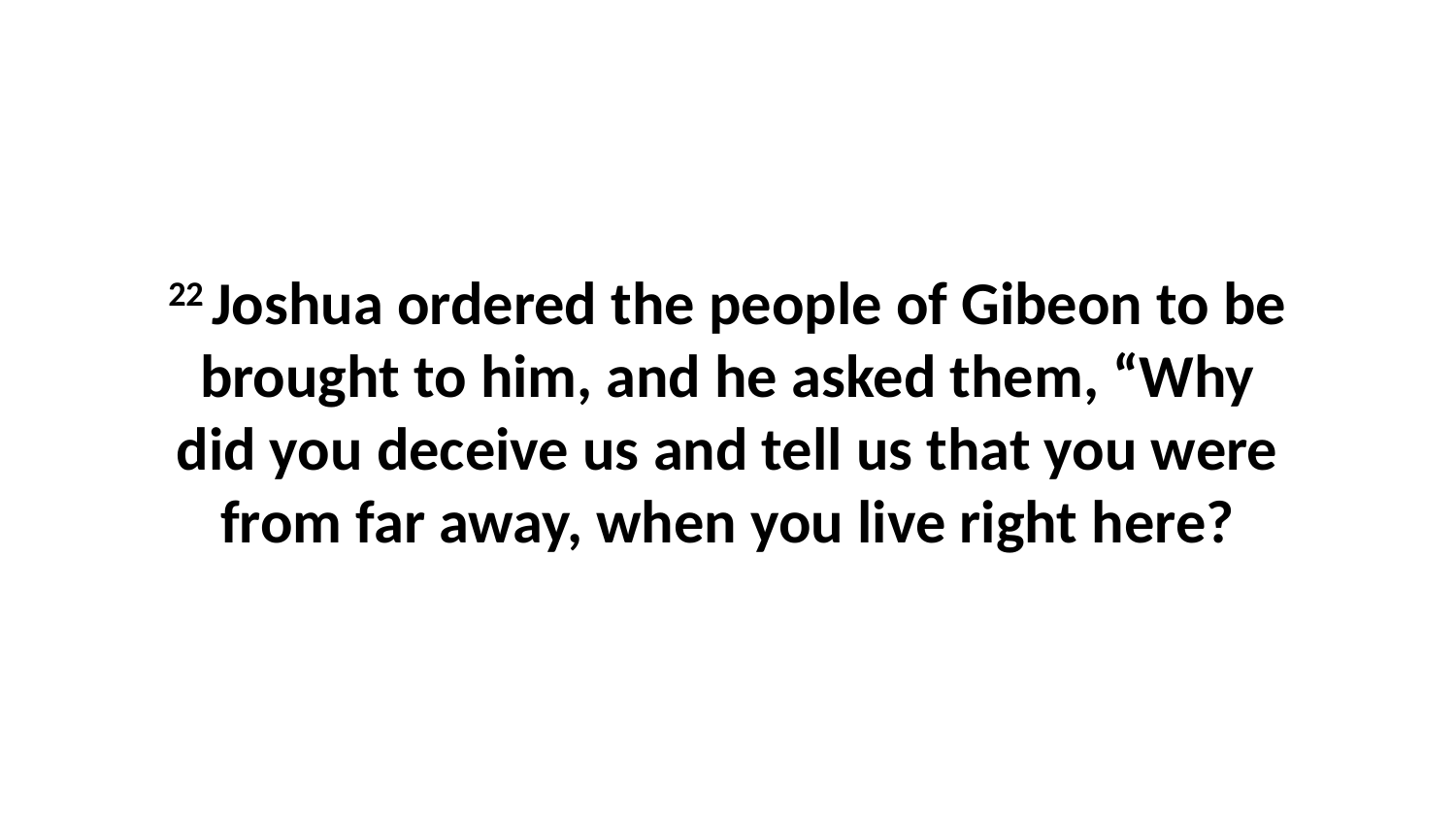

22 Joshua ordered the people of Gibeon to be brought to him, and he asked them, “Why did you deceive us and tell us that you were from far away, when you live right here?